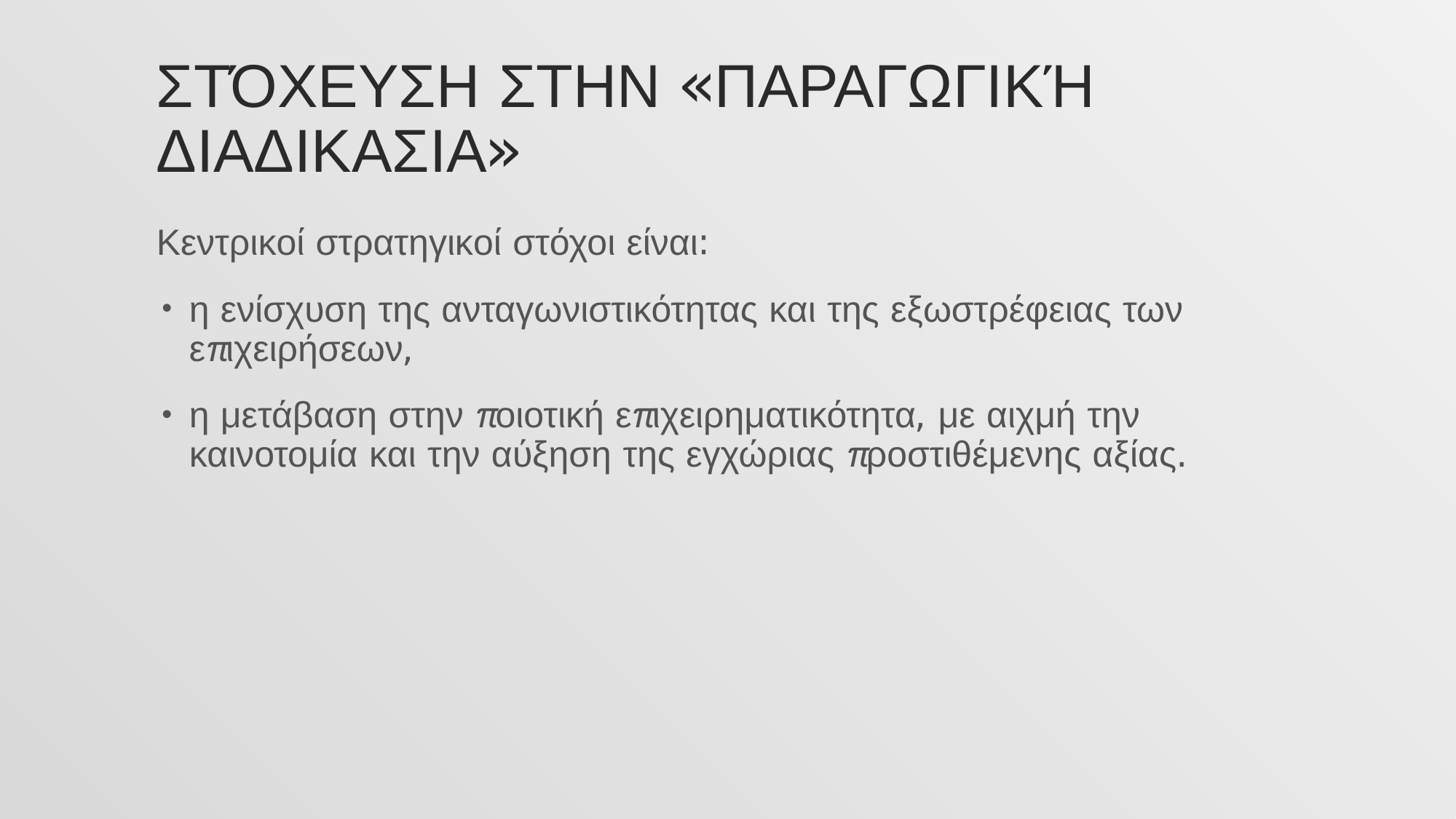

# Στόχευση στην «παραγωγική διαδικασια»
Κεντρικοί στρατηγικοί στόχοι είναι:
η ενίσχυση της ανταγωνιστικότητας και της εξωστρέφειας των επιχειρήσεων,
η μετάβαση στην ποιοτική επιχειρηματικότητα, με αιχμή την καινοτομία και την αύξηση της εγχώριας προστιθέμενης αξίας.